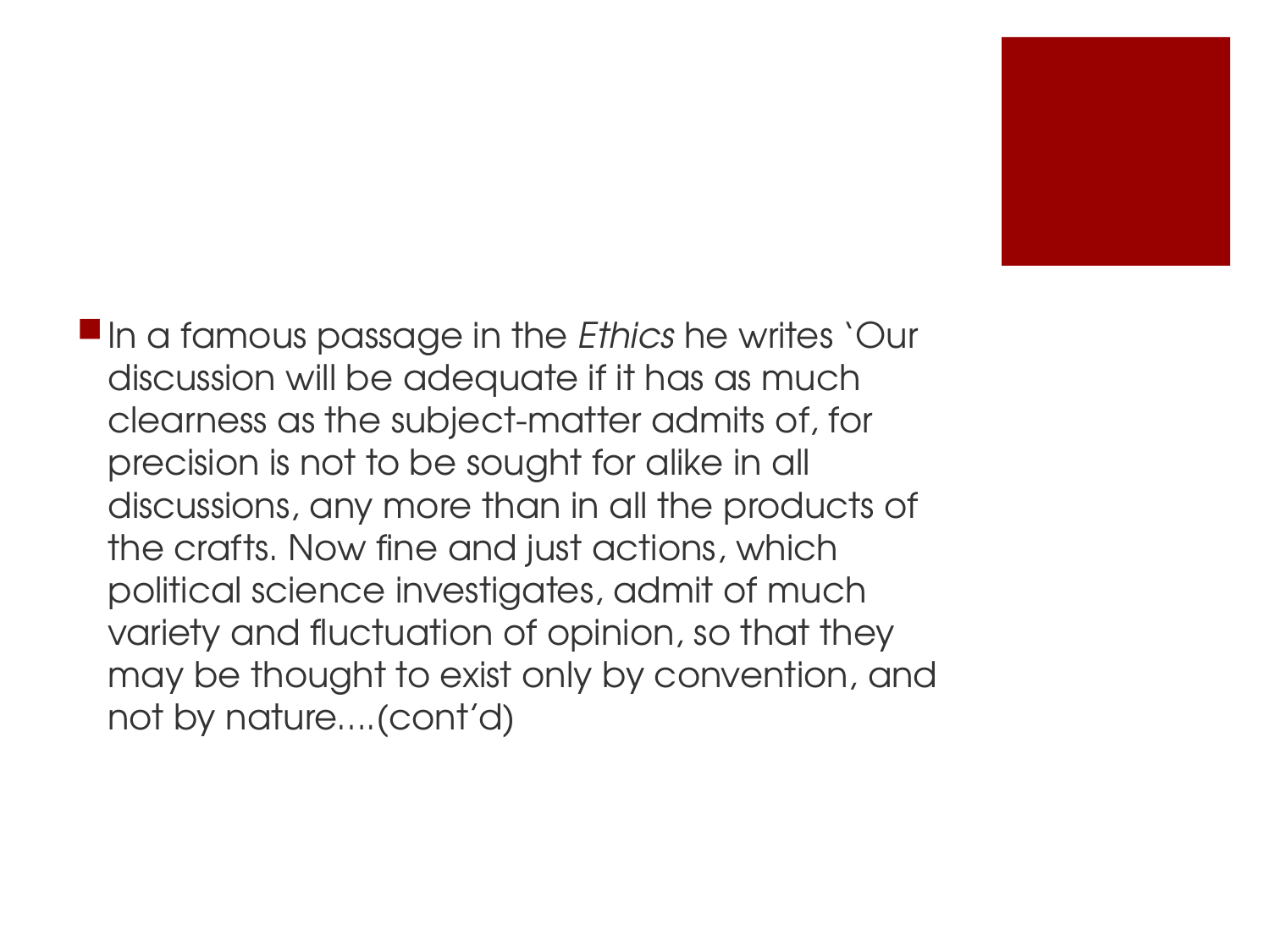

#
In a famous passage in the Ethics he writes ‘Our discussion will be adequate if it has as much clearness as the subject-matter admits of, for precision is not to be sought for alike in all discussions, any more than in all the products of the crafts. Now fine and just actions, which political science investigates, admit of much variety and fluctuation of opinion, so that they may be thought to exist only by convention, and not by nature….(cont’d)